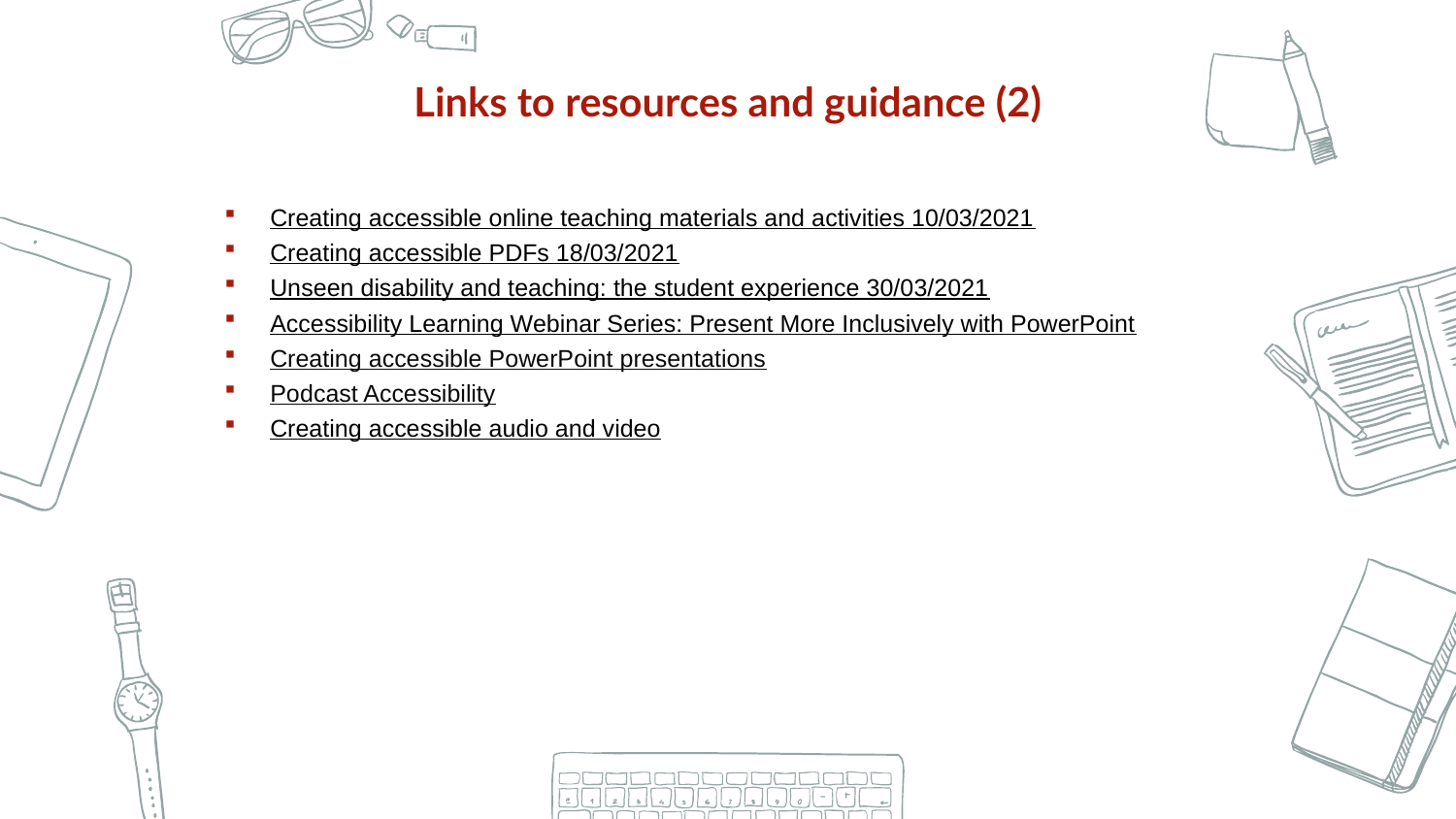

Links to resources and guidance (2)
Creating accessible online teaching materials and activities 10/03/2021
Creating accessible PDFs 18/03/2021
Unseen disability and teaching: the student experience 30/03/2021
Accessibility Learning Webinar Series: Present More Inclusively with PowerPoint
Creating accessible PowerPoint presentations
Podcast Accessibility
Creating accessible audio and video